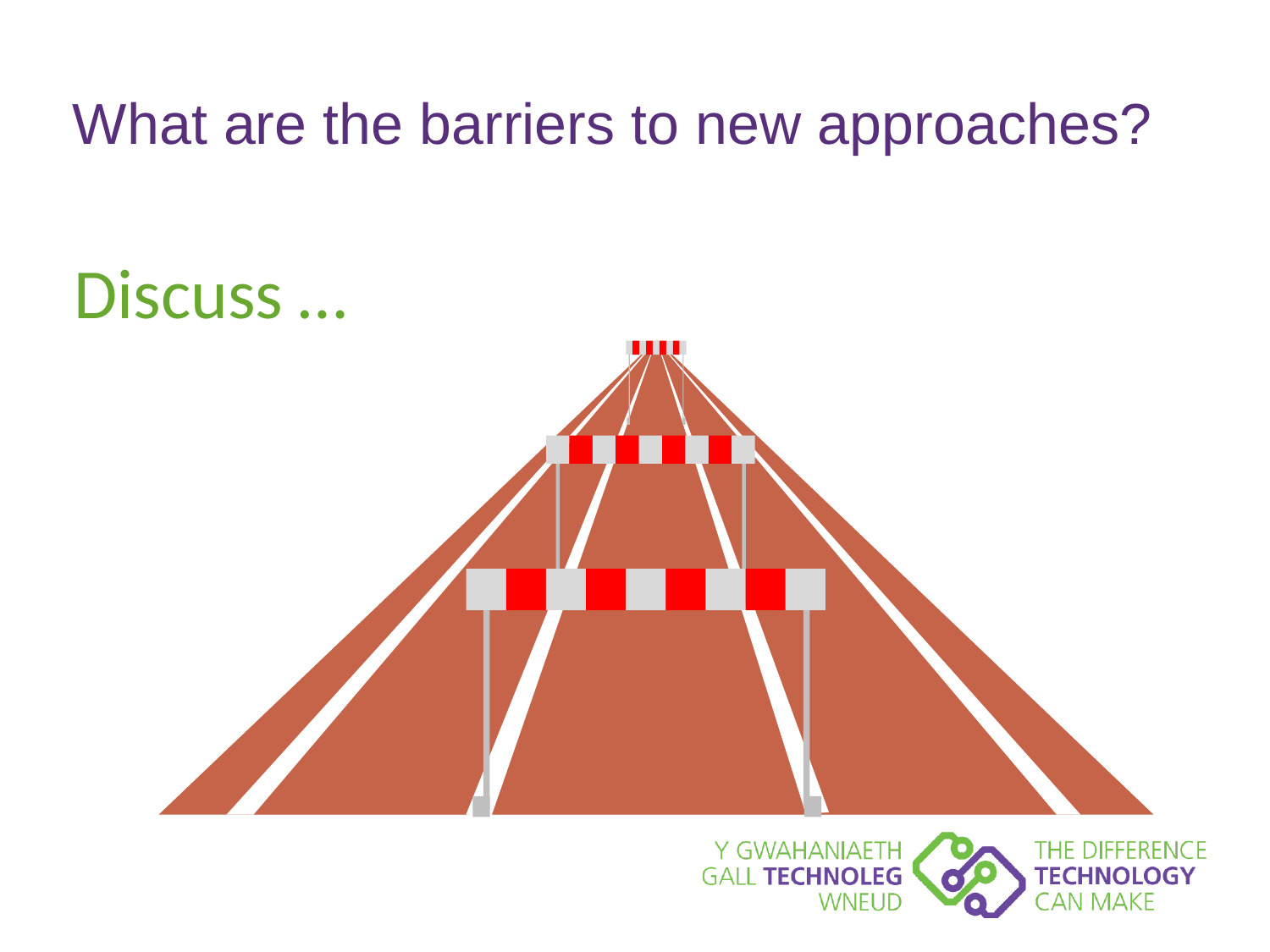

# What are the barriers to new approaches?
Discuss …